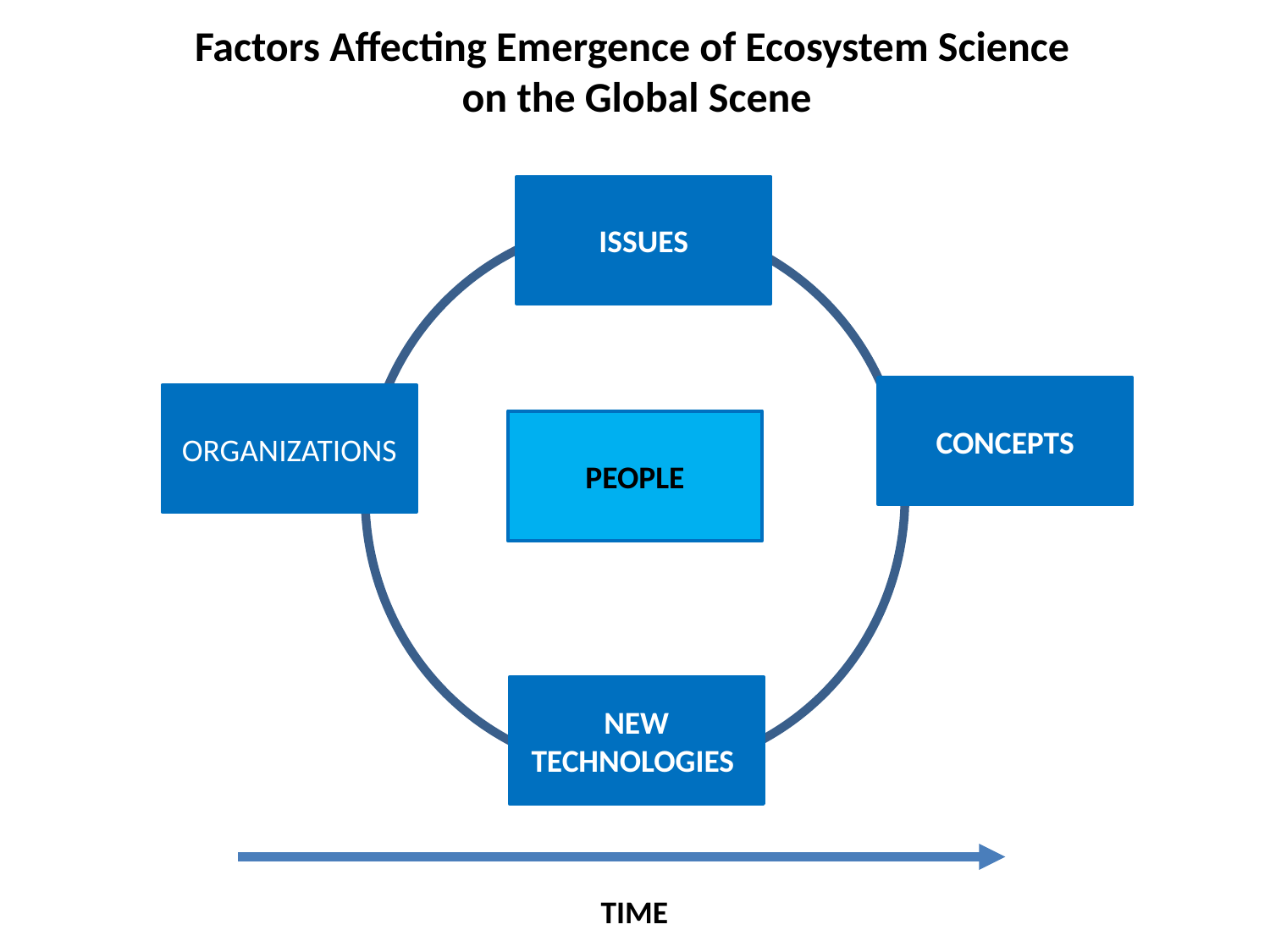

Factors Affecting Emergence of Ecosystem Science
 on the Global Scene

ISSUES

CONCEPTS
ORGANIZATIONS
PEOPLE
NEW
TECHNOLOGIES
TIME
TIME